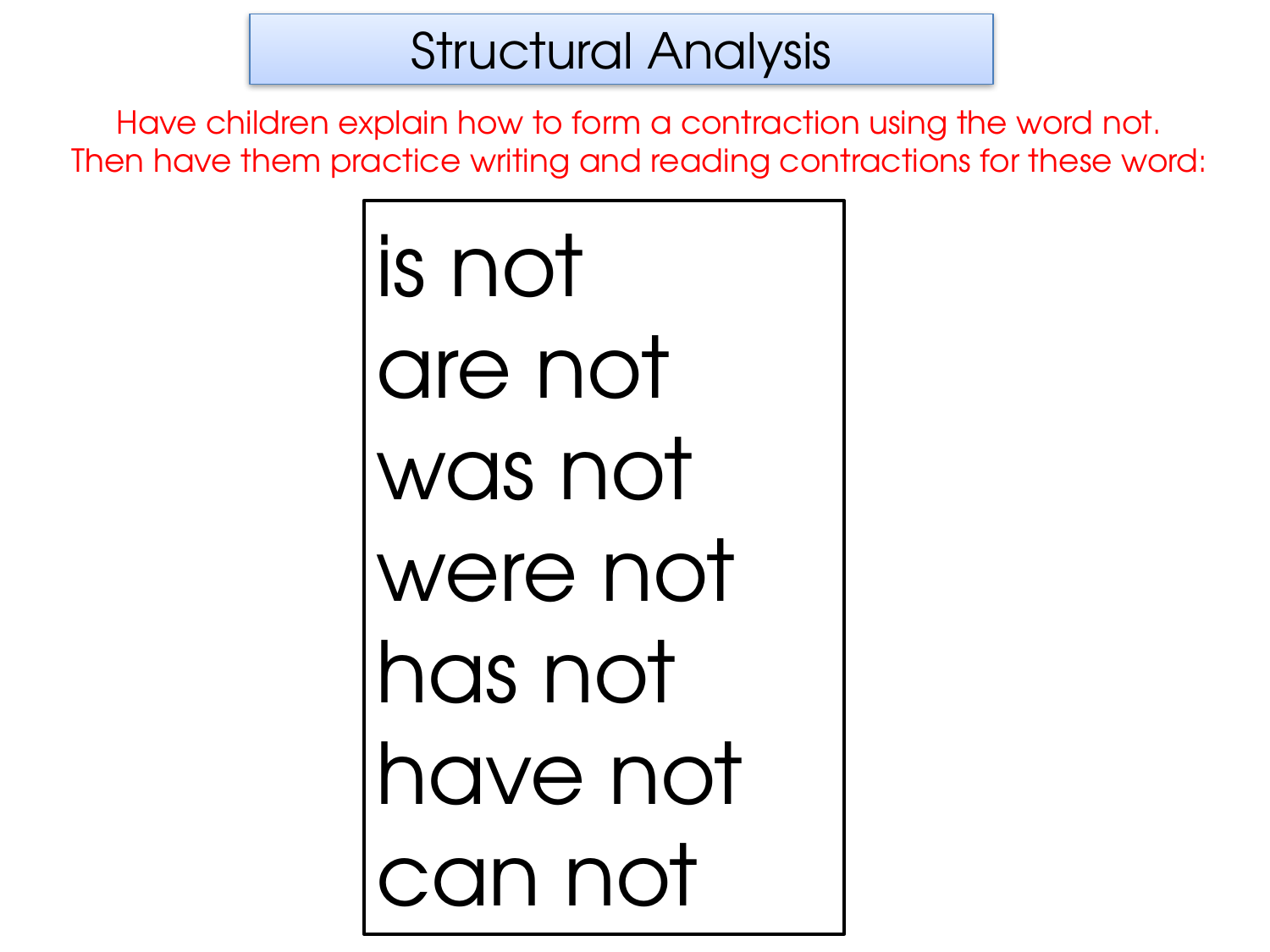

Structural Analysis
Have children explain how to form a contraction using the word not.
Then have them practice writing and reading contractions for these word:
is not
are not
was not
were not
has not
have not
can not